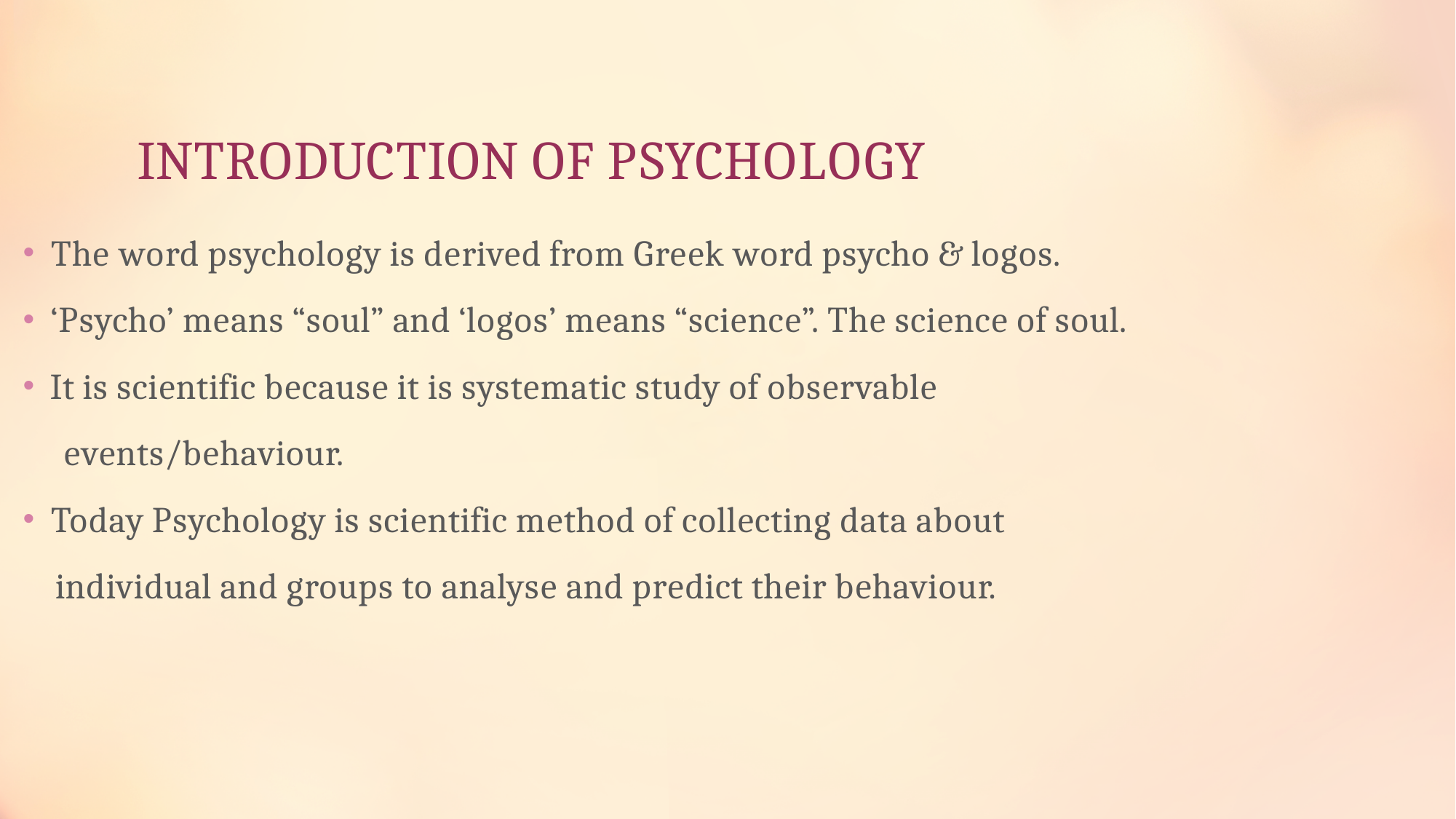

# INTRODUCTION OF PSYCHOLOGY
The word psychology is derived from Greek word psycho & logos.
‘Psycho’ means “soul” and ‘logos’ means “science”. The science of soul.
It is scientific because it is systematic study of observable
     events/behaviour.
Today Psychology is scientific method of collecting data about
    individual and groups to analyse and predict their behaviour.